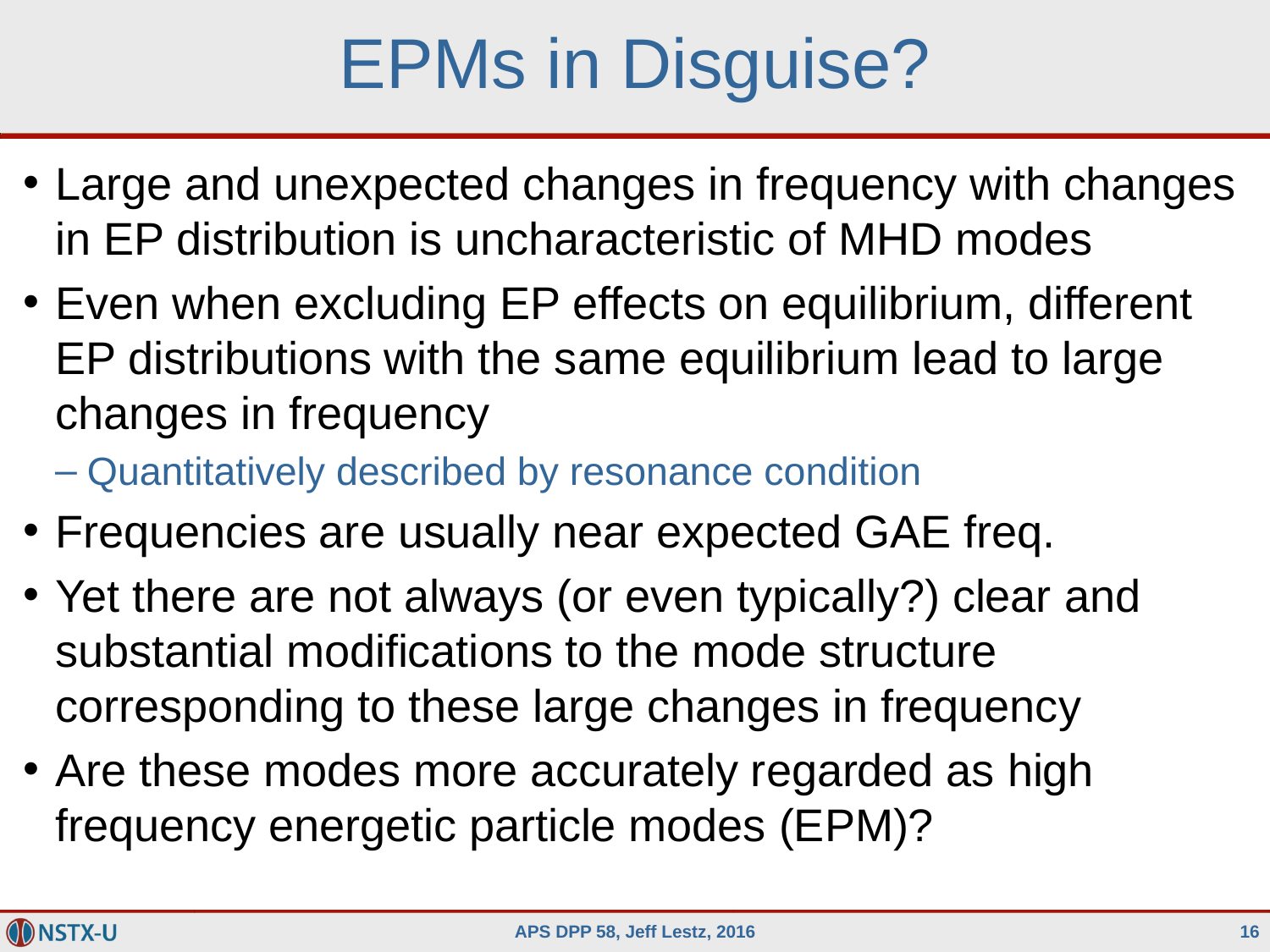

# EPMs in Disguise?
Large and unexpected changes in frequency with changes in EP distribution is uncharacteristic of MHD modes
Even when excluding EP effects on equilibrium, different EP distributions with the same equilibrium lead to large changes in frequency
Quantitatively described by resonance condition
Frequencies are usually near expected GAE freq.
Yet there are not always (or even typically?) clear and substantial modifications to the mode structure corresponding to these large changes in frequency
Are these modes more accurately regarded as high frequency energetic particle modes (EPM)?